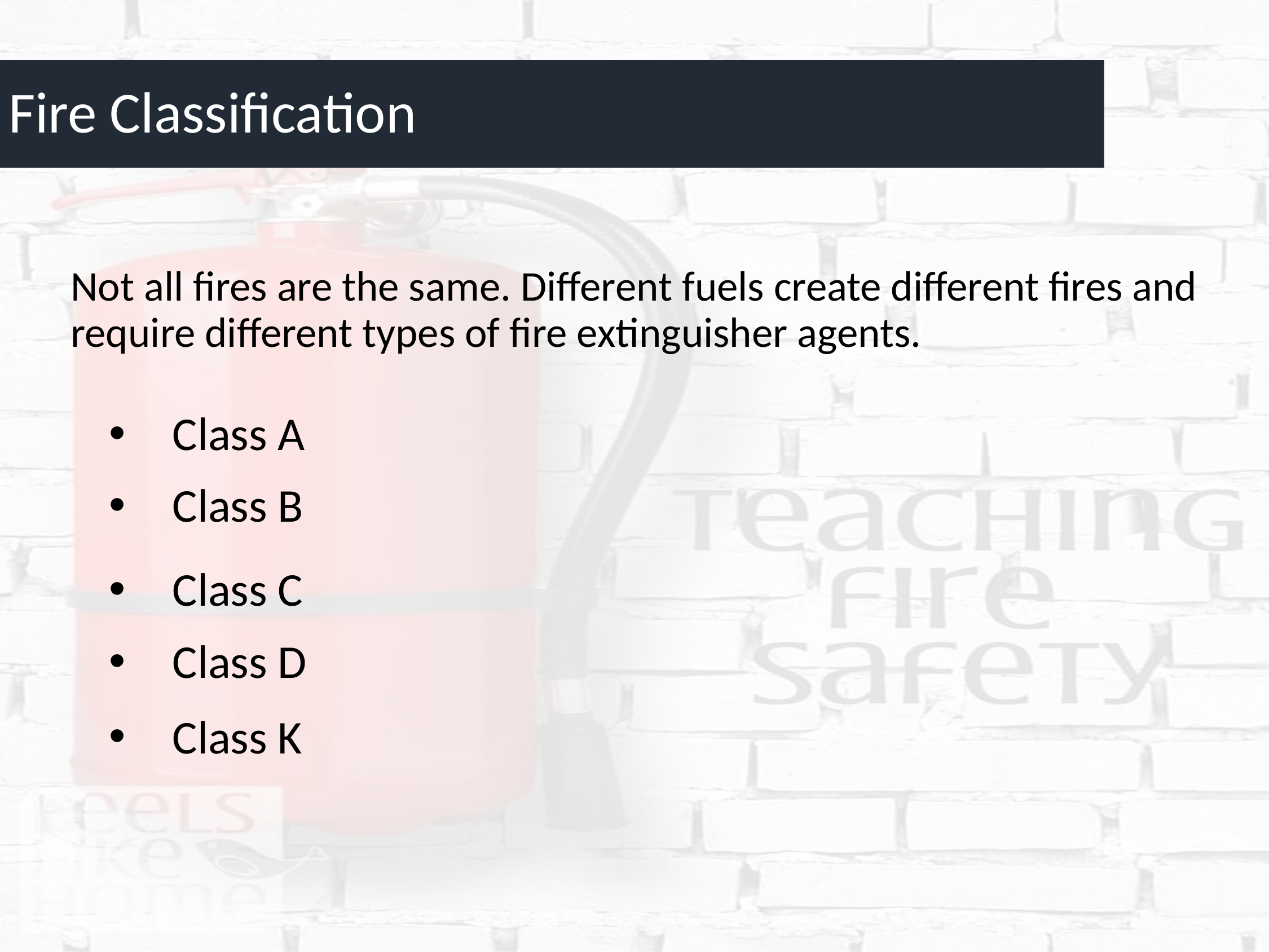

# Fire Classification

Not all fires are the same. Different fuels create different fires and require different types of fire extinguisher agents.
Class A
Class B
Class C
Class D
Class K